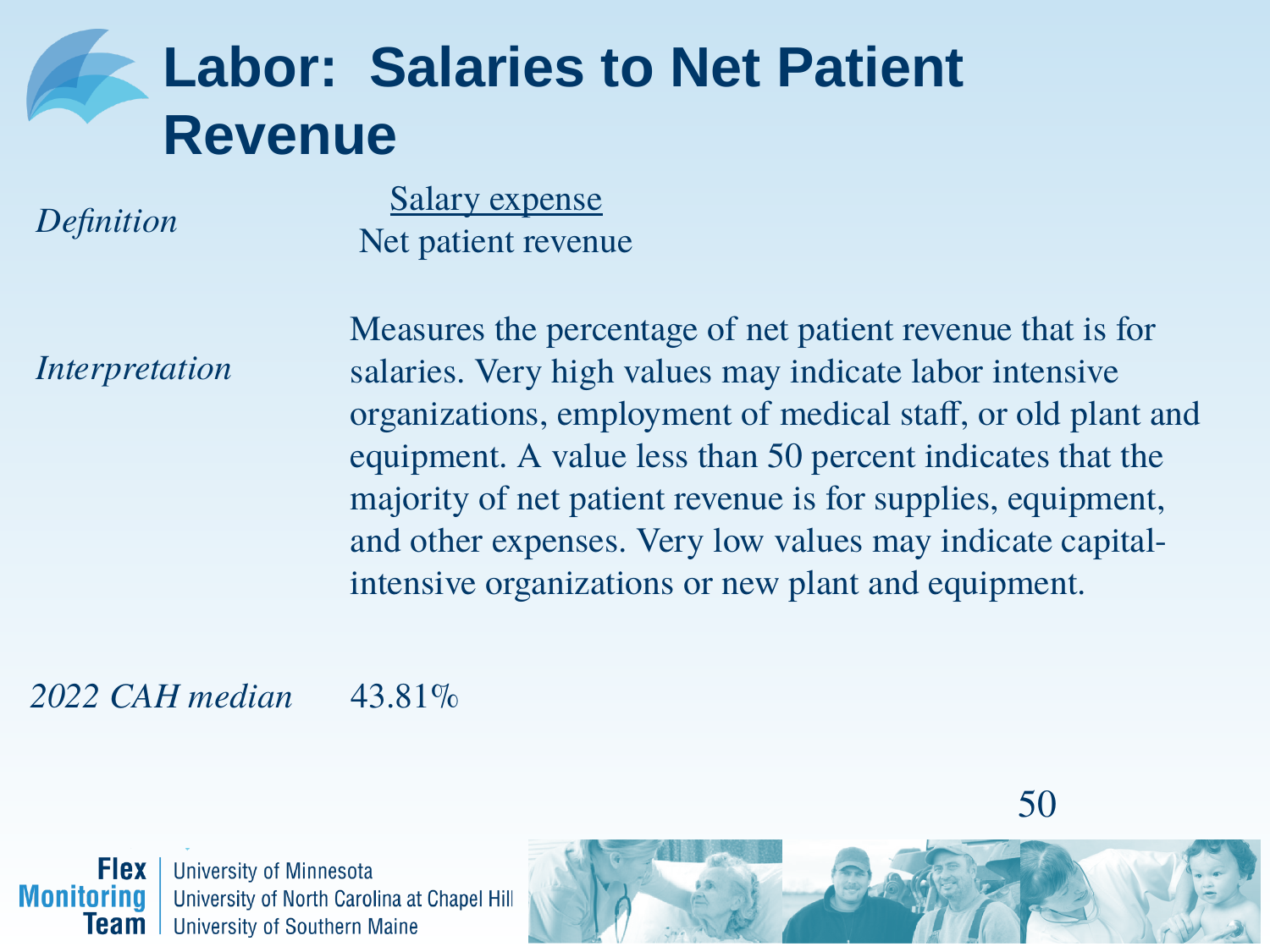

# Labor:  Salaries to Net Patient Revenue
Salary expense
Net patient revenue
Definition
Measures the percentage of net patient revenue that is for salaries. Very high values may indicate labor intensive organizations, employment of medical staff, or old plant and equipment. A value less than 50 percent indicates that the majority of net patient revenue is for supplies, equipment, and other expenses. Very low values may indicate capital-intensive organizations or new plant and equipment.
Interpretation
2022 CAH median
43.81%
50